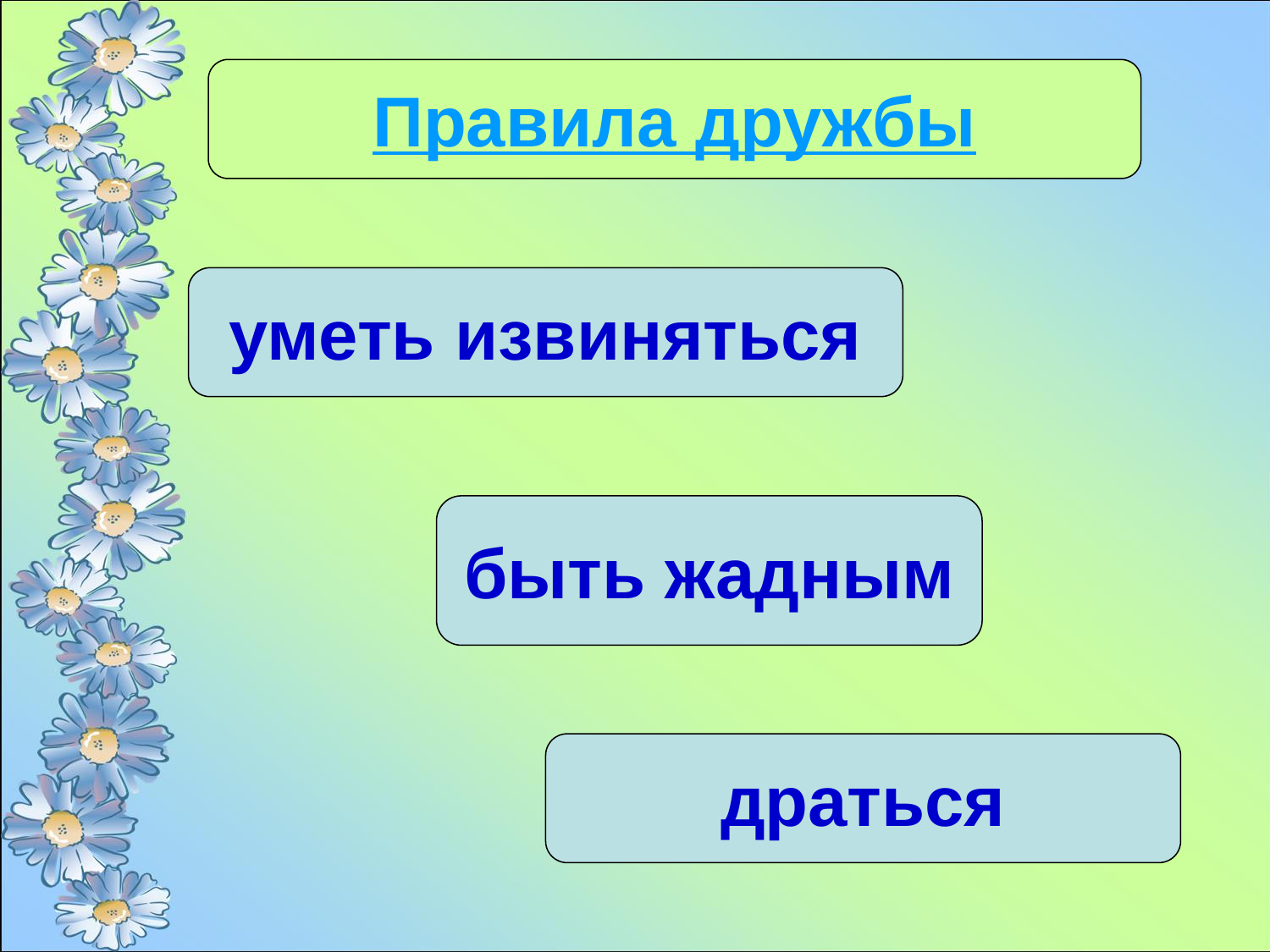

Правила дружбы
уметь извиняться
быть жадным
драться